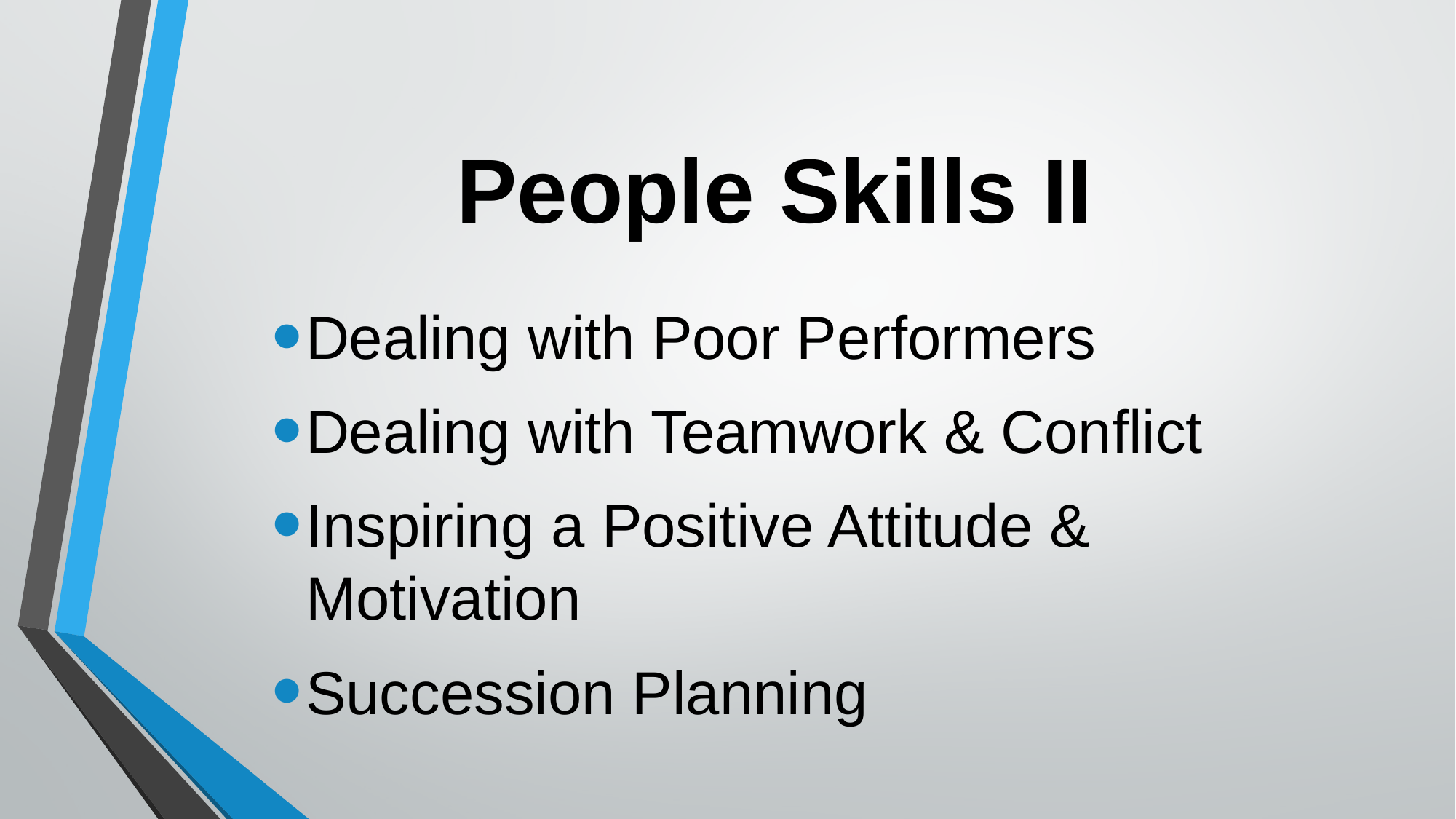

# People Skills II
Dealing with Poor Performers
Dealing with Teamwork & Conflict
Inspiring a Positive Attitude & Motivation
Succession Planning